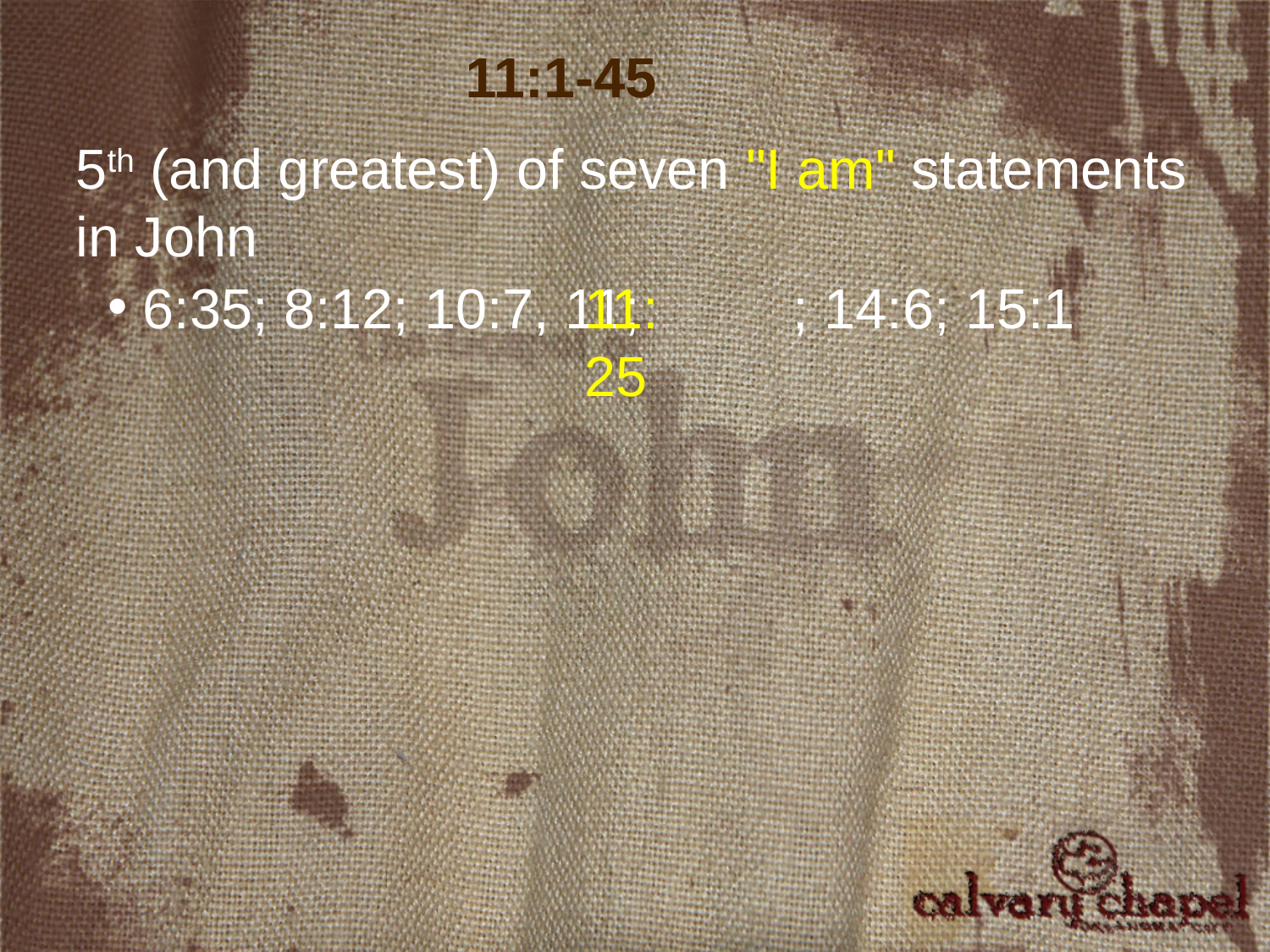

11:1-45

5th (and greatest) of seven "I am" statements in John
 6:35; 8:12; 10:7, 11; 11:25; 14:6; 15:1
11:25